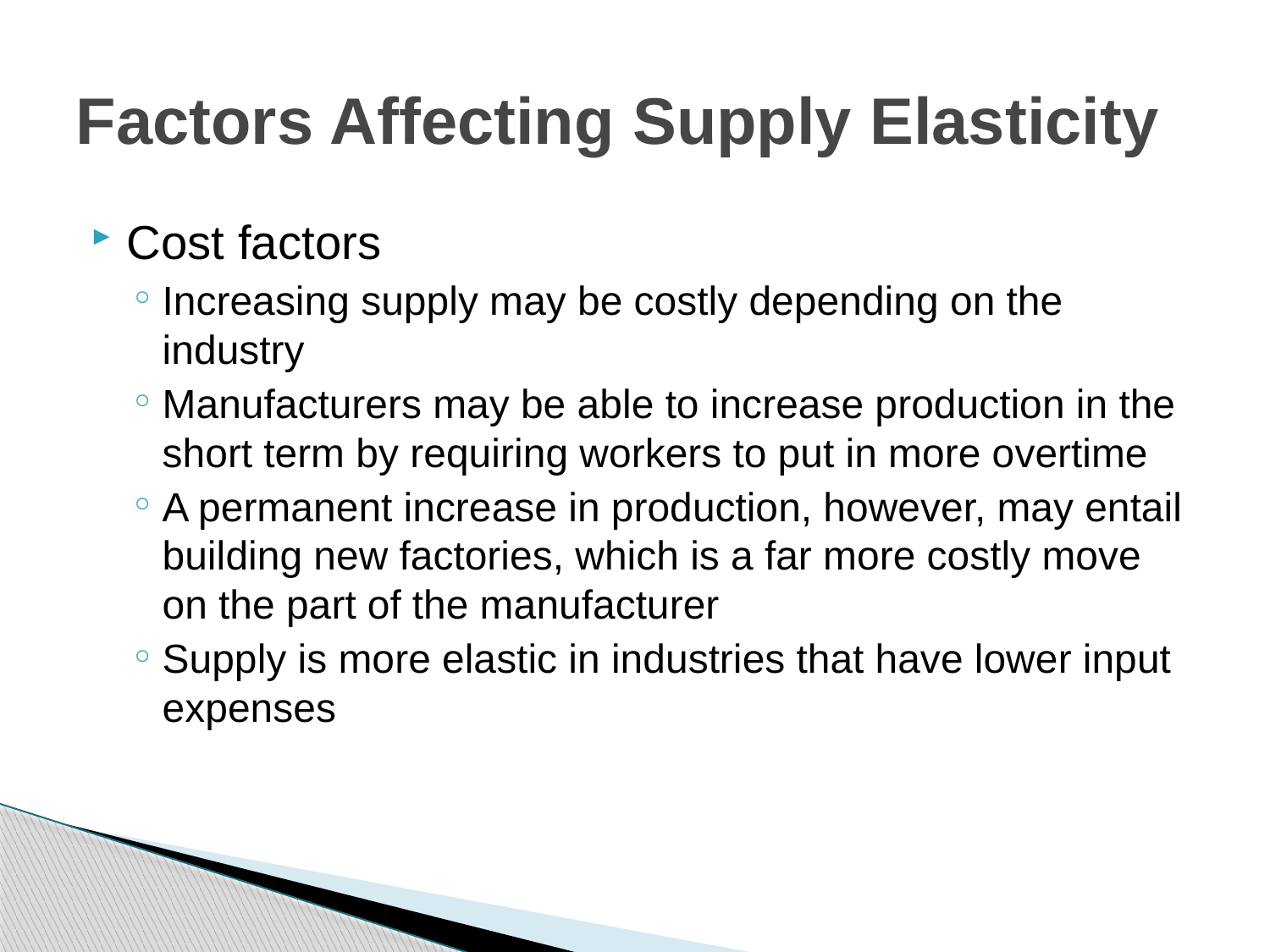

# Factors Affecting Supply Elasticity
Cost factors
Increasing supply may be costly depending on the industry
Manufacturers may be able to increase production in the short term by requiring workers to put in more overtime
A permanent increase in production, however, may entail building new factories, which is a far more costly move on the part of the manufacturer
Supply is more elastic in industries that have lower input expenses